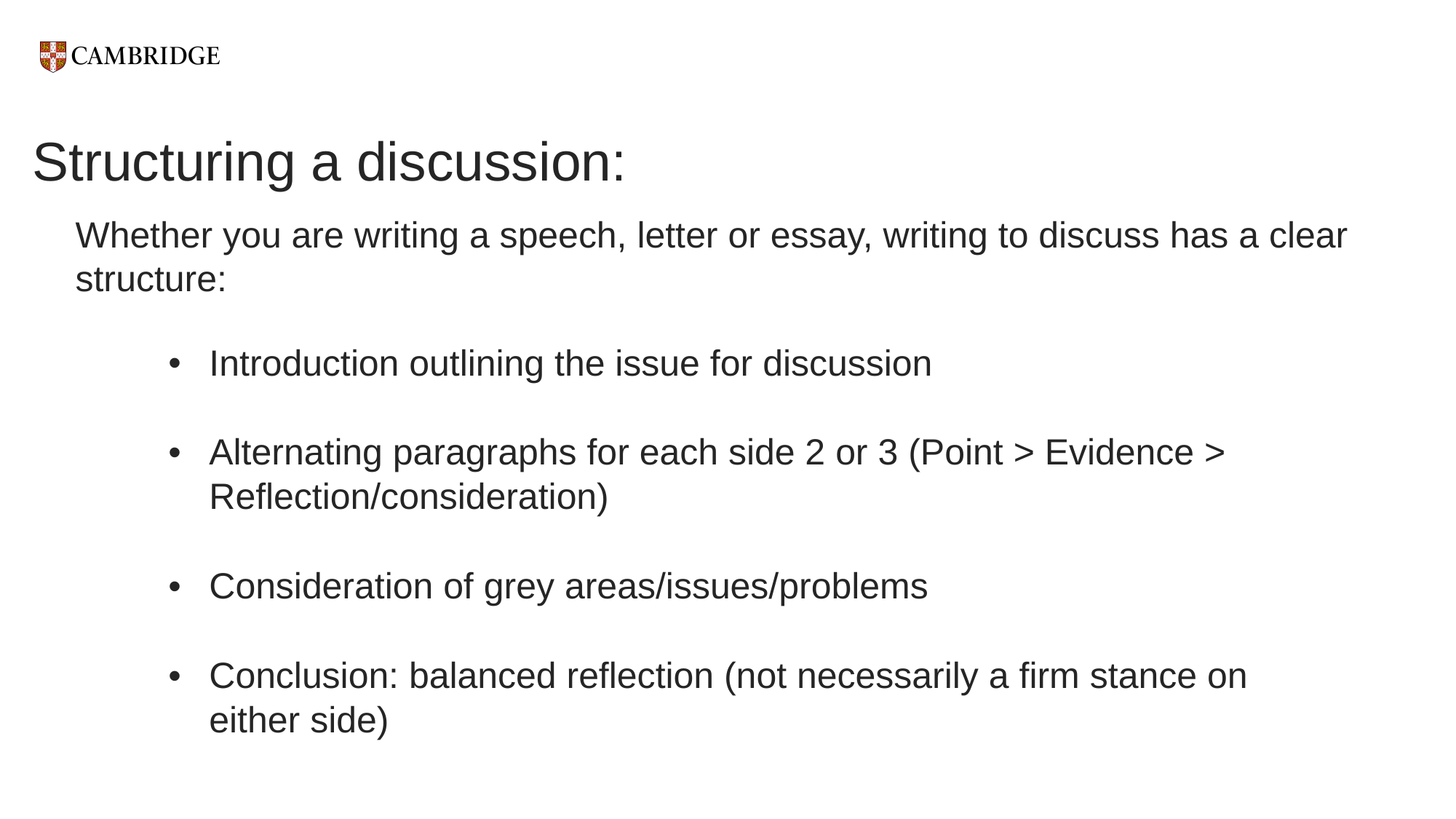

# Structuring a discussion:
Whether you are writing a speech, letter or essay, writing to discuss has a clear structure:

| Introduction outlining the issue for discussion Alternating paragraphs for each side 2 or 3 (Point > Evidence > Reflection/consideration) Consideration of grey areas/issues/problems Conclusion: balanced reflection (not necessarily a firm stance on either side) |
| --- |